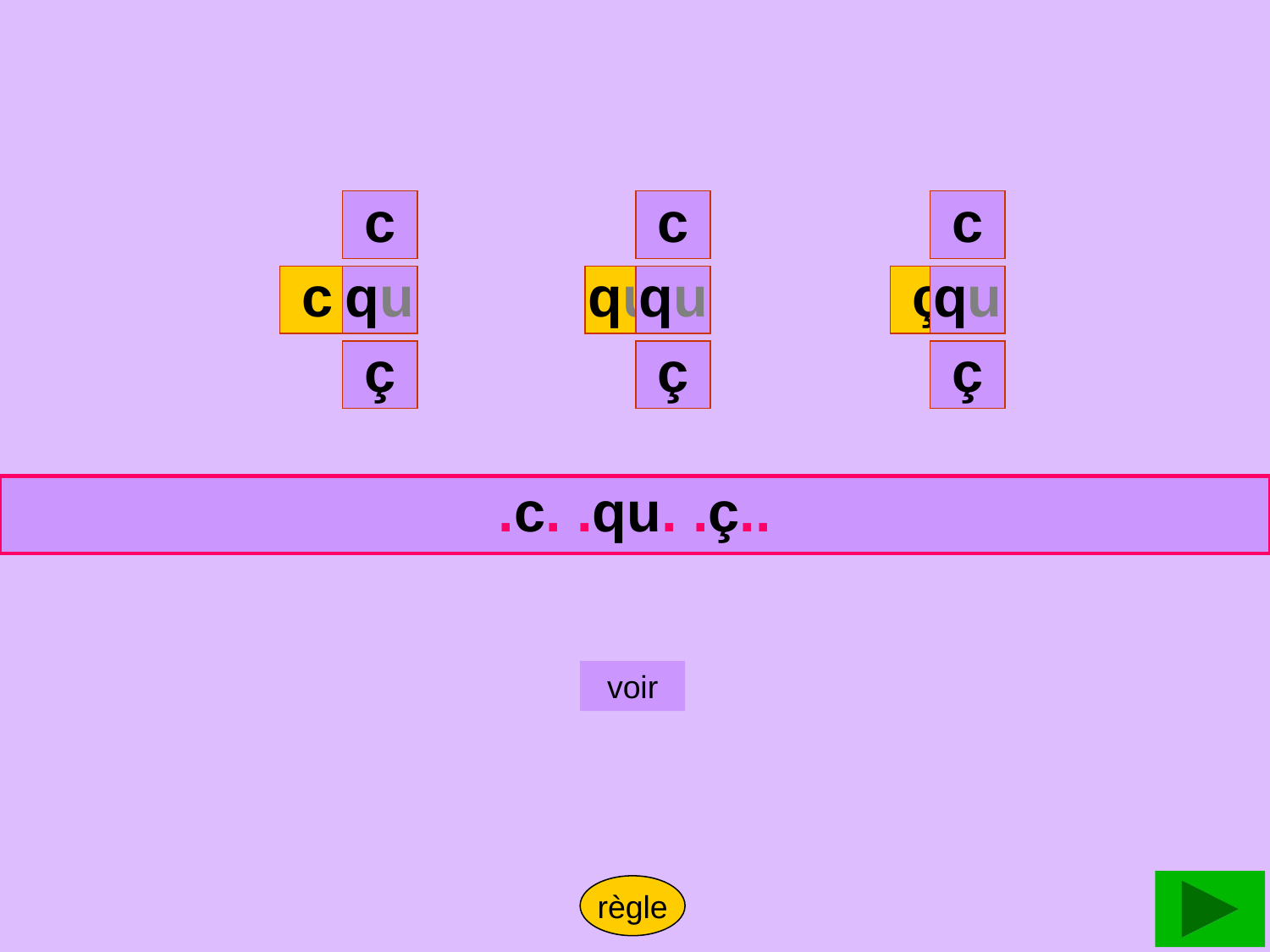

# phr
c
c
c
.
c
qu
qu
qu
ç
qu
ç
ç
ç
.c. .qu. .ç..
voir

règle